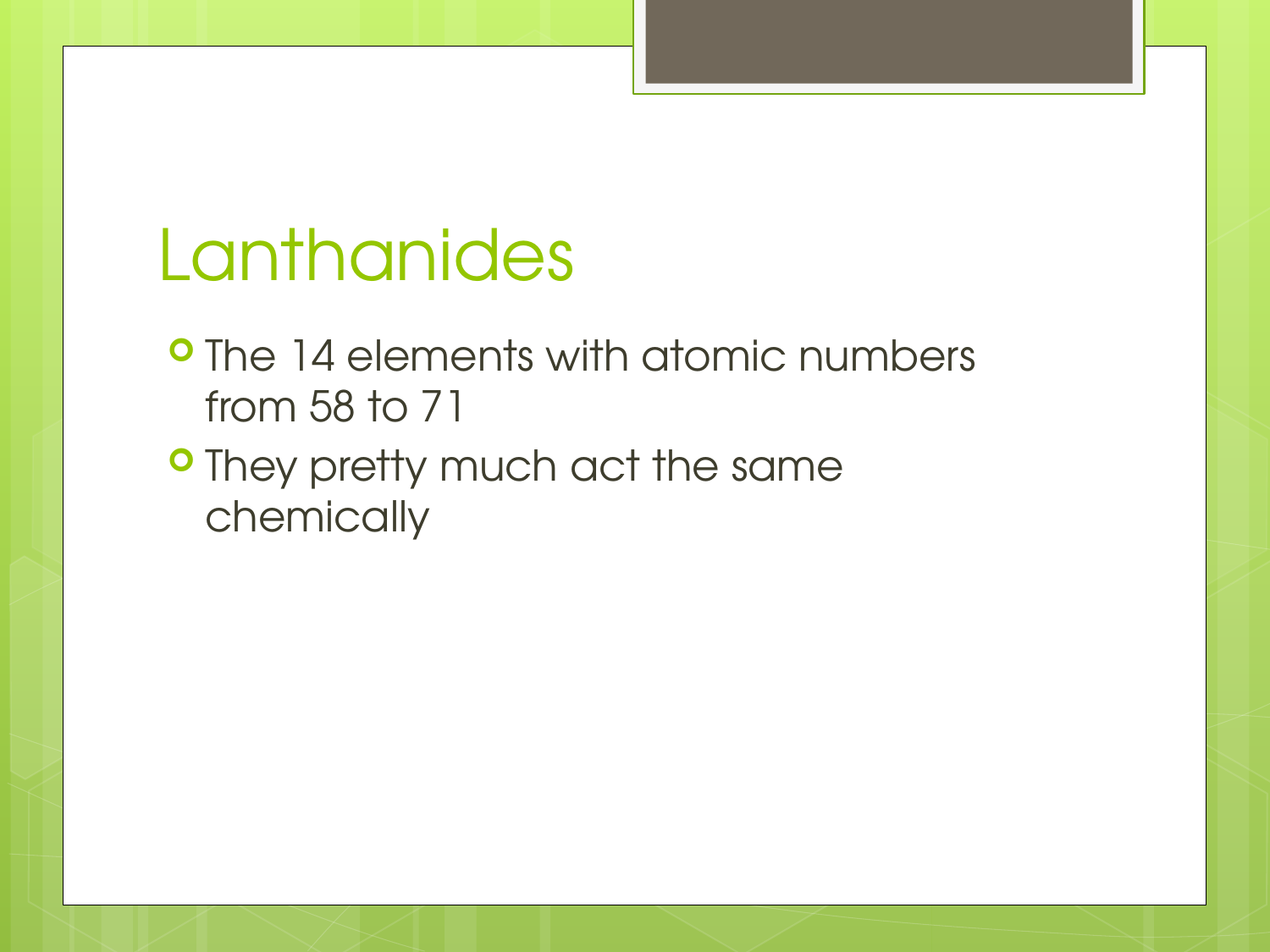

# Lanthanides
The 14 elements with atomic numbers from 58 to 71
They pretty much act the same chemically